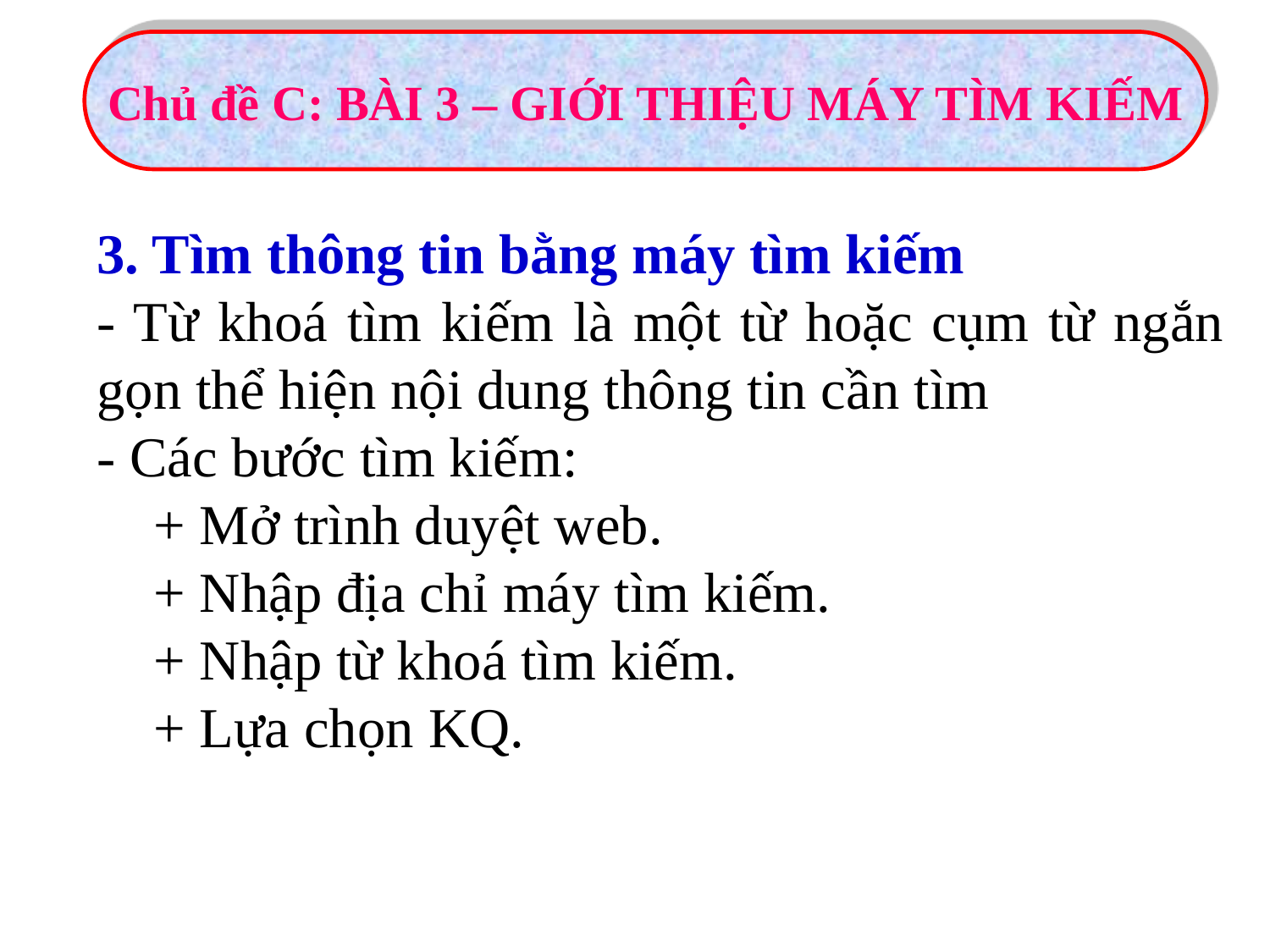

Chủ đề C: BÀI 3 – GIỚI THIỆU MÁY TÌM KIẾM
3. Tìm thông tin bằng máy tìm kiếm
- Từ khoá tìm kiếm là một từ hoặc cụm từ ngắn gọn thể hiện nội dung thông tin cần tìm
- Các bước tìm kiếm:
    + Mở trình duyệt web.
    + Nhập địa chỉ máy tìm kiếm.
    + Nhập từ khoá tìm kiếm.
    + Lựa chọn KQ.